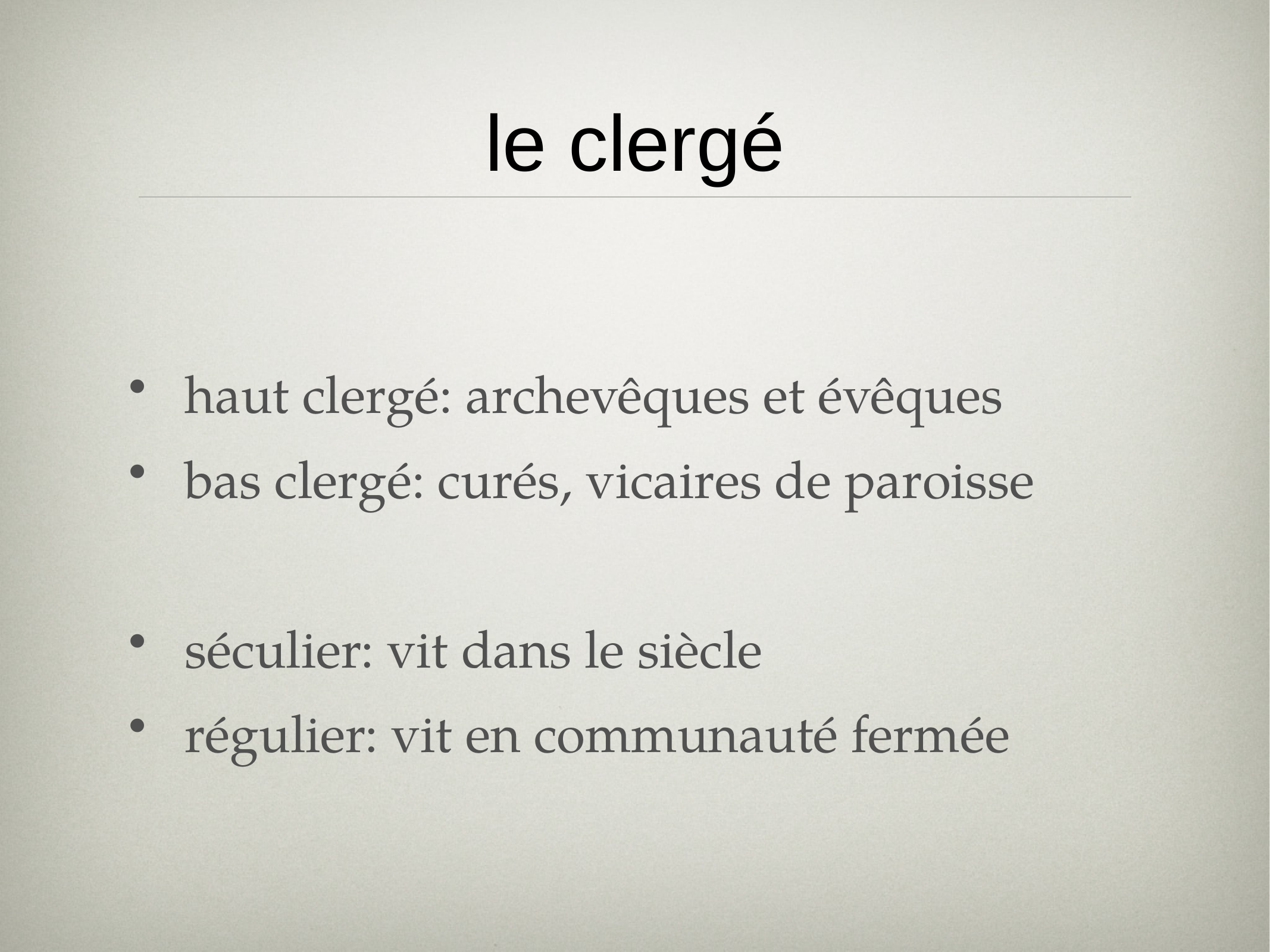

# le clergé
haut clergé: archevêques et évêques
bas clergé: curés, vicaires de paroisse

séculier: vit dans le siècle
régulier: vit en communauté fermée